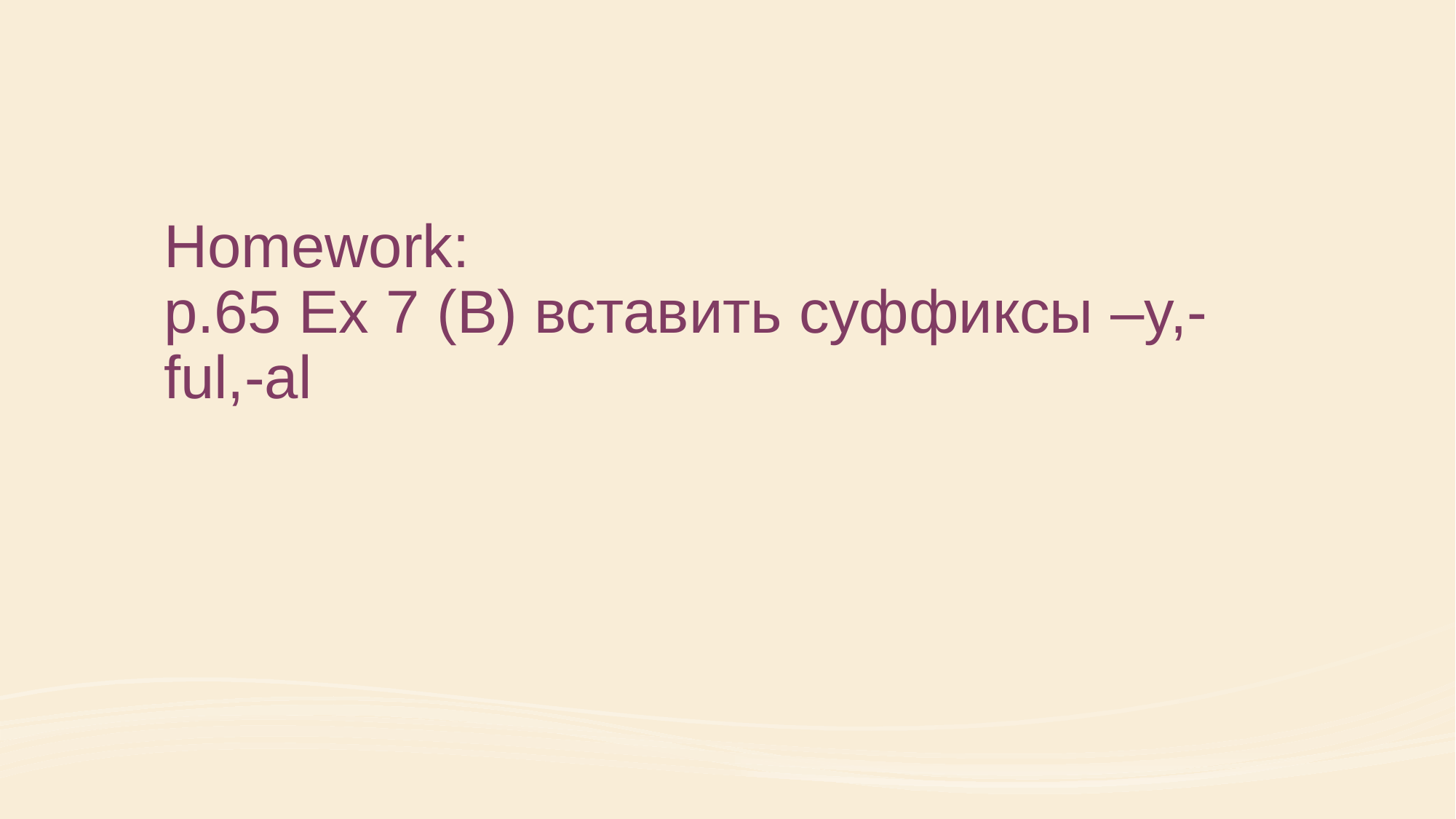

# Homework: p.65 Ex 7 (B) вставить суффиксы –y,-ful,-al